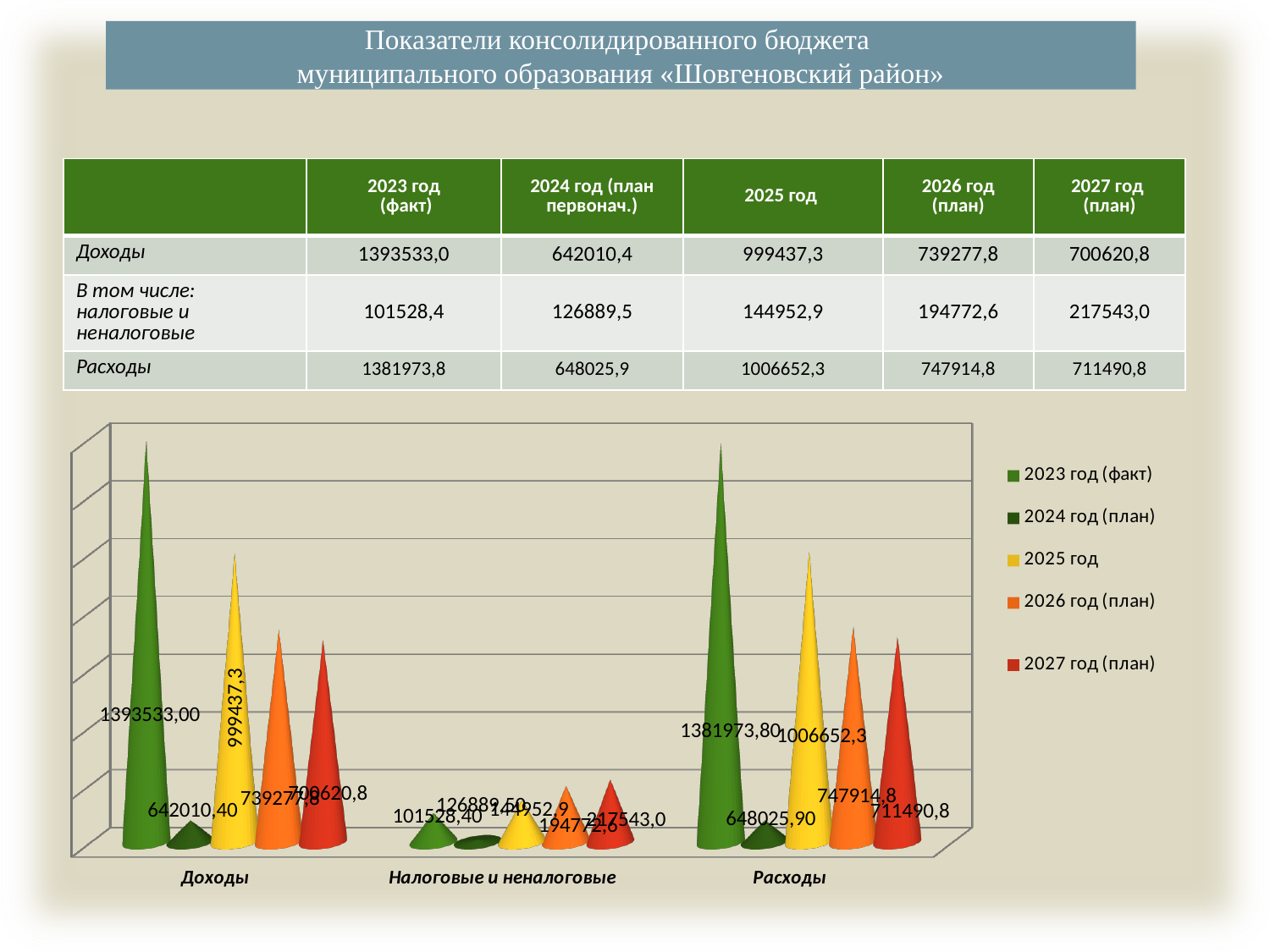

# Показатели консолидированного бюджета муниципального образования «Шовгеновский район»
|  | 2023 год (факт) | 2024 год (план первонач.) | 2025 год | 2026 год (план) | 2027 год (план) |
| --- | --- | --- | --- | --- | --- |
| Доходы | 1393533,0 | 642010,4 | 999437,3 | 739277,8 | 700620,8 |
| В том числе: налоговые и неналоговые | 101528,4 | 126889,5 | 144952,9 | 194772,6 | 217543,0 |
| Расходы | 1381973,8 | 648025,9 | 1006652,3 | 747914,8 | 711490,8 |

[unsupported chart]